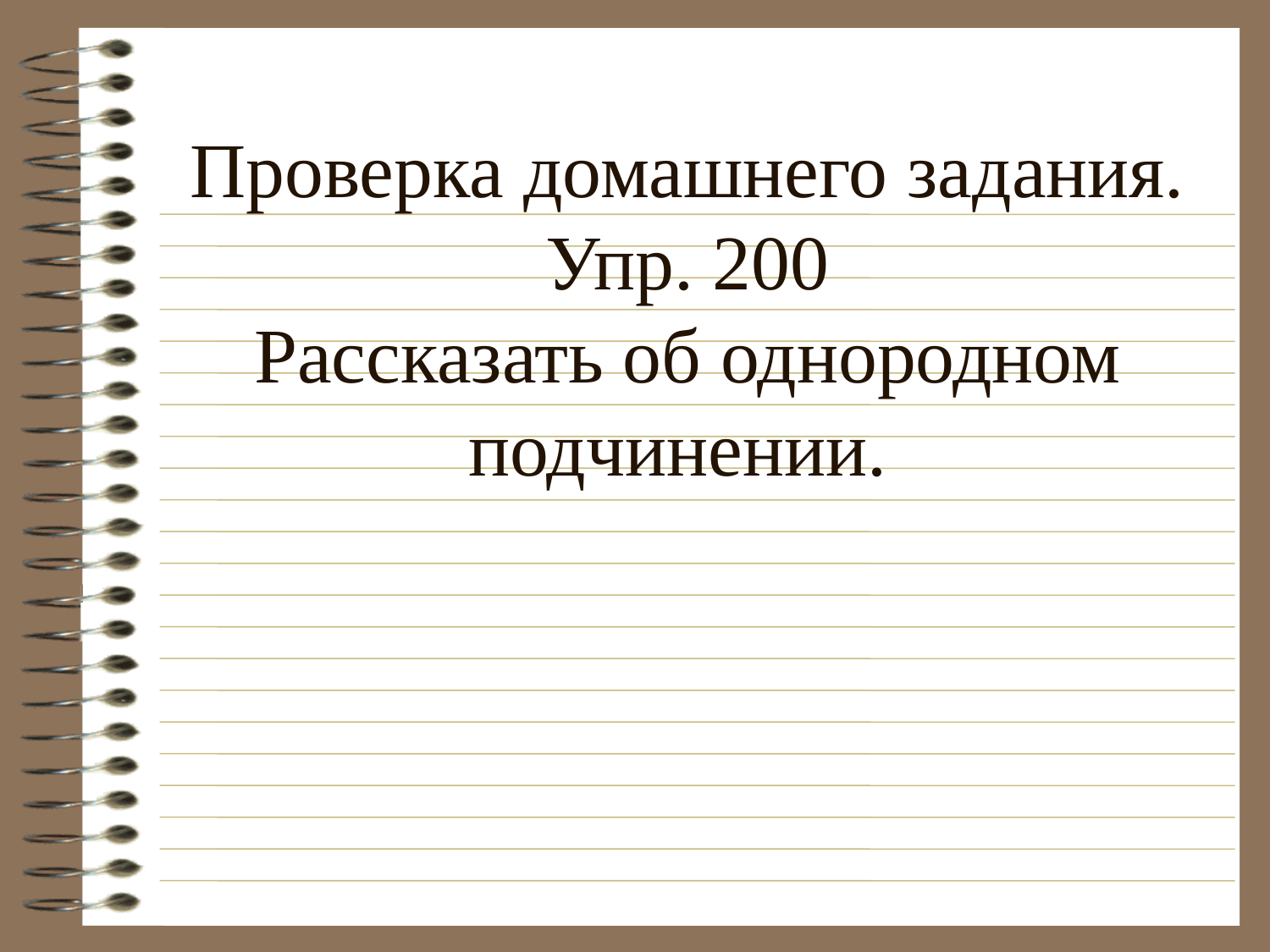

# Проверка домашнего задания. Упр. 200 Рассказать об однородном подчинении.